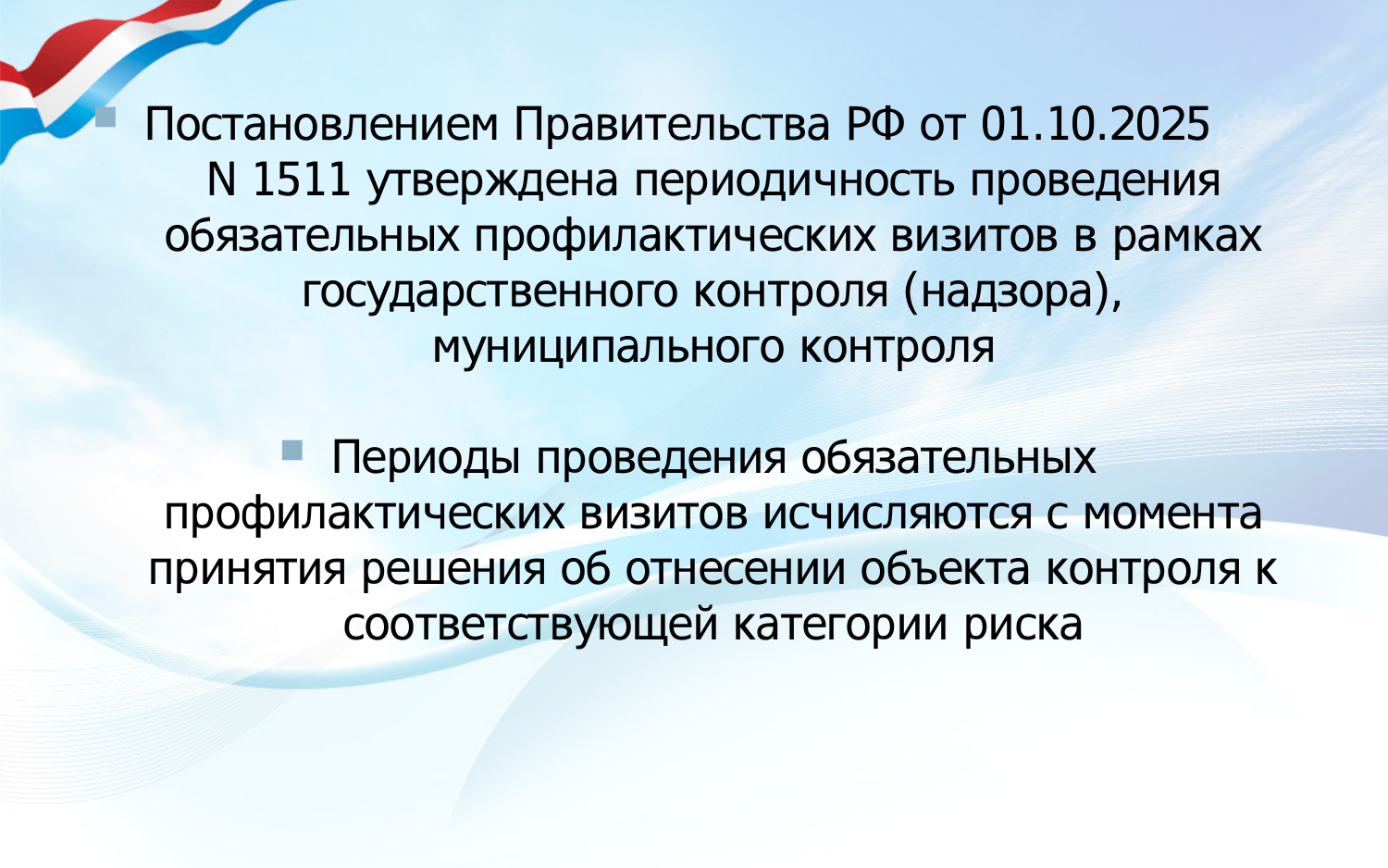

Постановлением Правительства РФ от 01.10.2025      N 1511 утверждена периодичность проведения обязательных профилактических визитов в рамках государственного контроля (надзора), муниципального контроля

Периоды проведения обязательных профилактических визитов исчисляются с момента принятия решения об отнесении объекта контроля к соответствующей категории риска